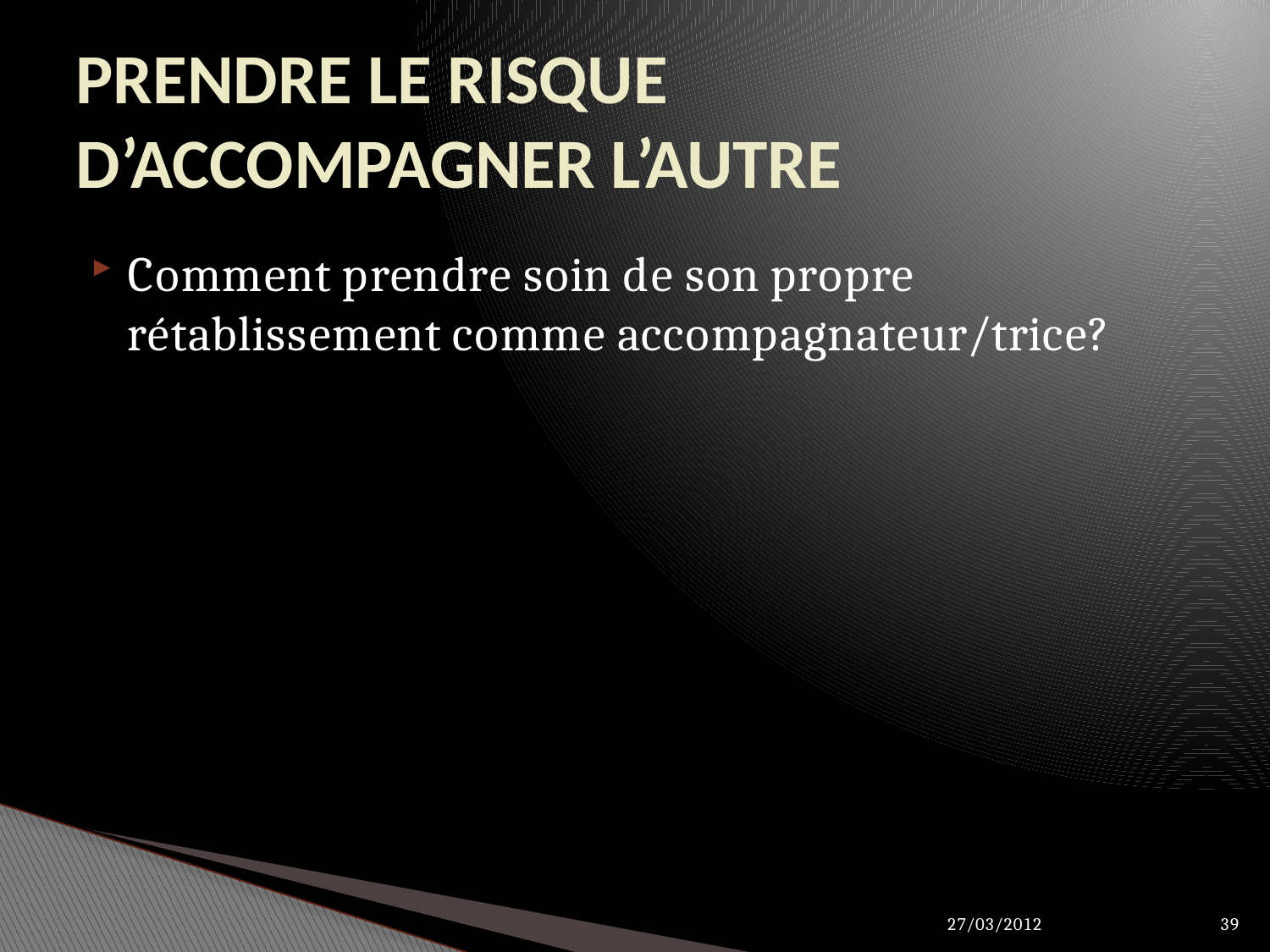

# PRENDRE LE RISQUE D’ACCOMPAGNER L’AUTRE
Comment prendre soin de son propre rétablissement comme accompagnateur/trice?

27/03/2012
39